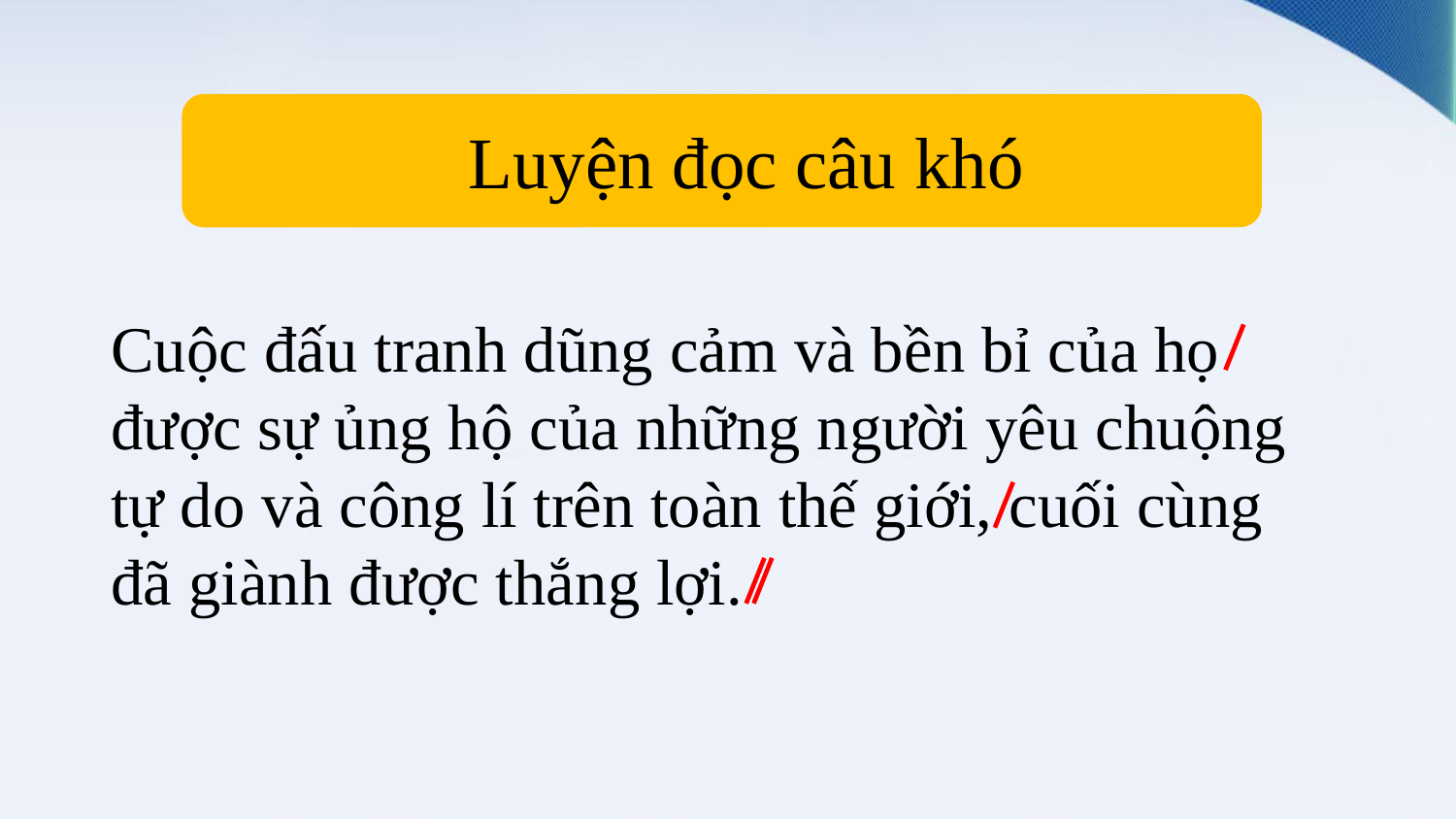

Luyện đọc câu khó
Cuộc đấu tranh dũng cảm và bền bỉ của họ   được sự ủng hộ của những người yêu chuộng tự do và công lí trên toàn thế giới, cuối cùng đã giành được thắng lợi.